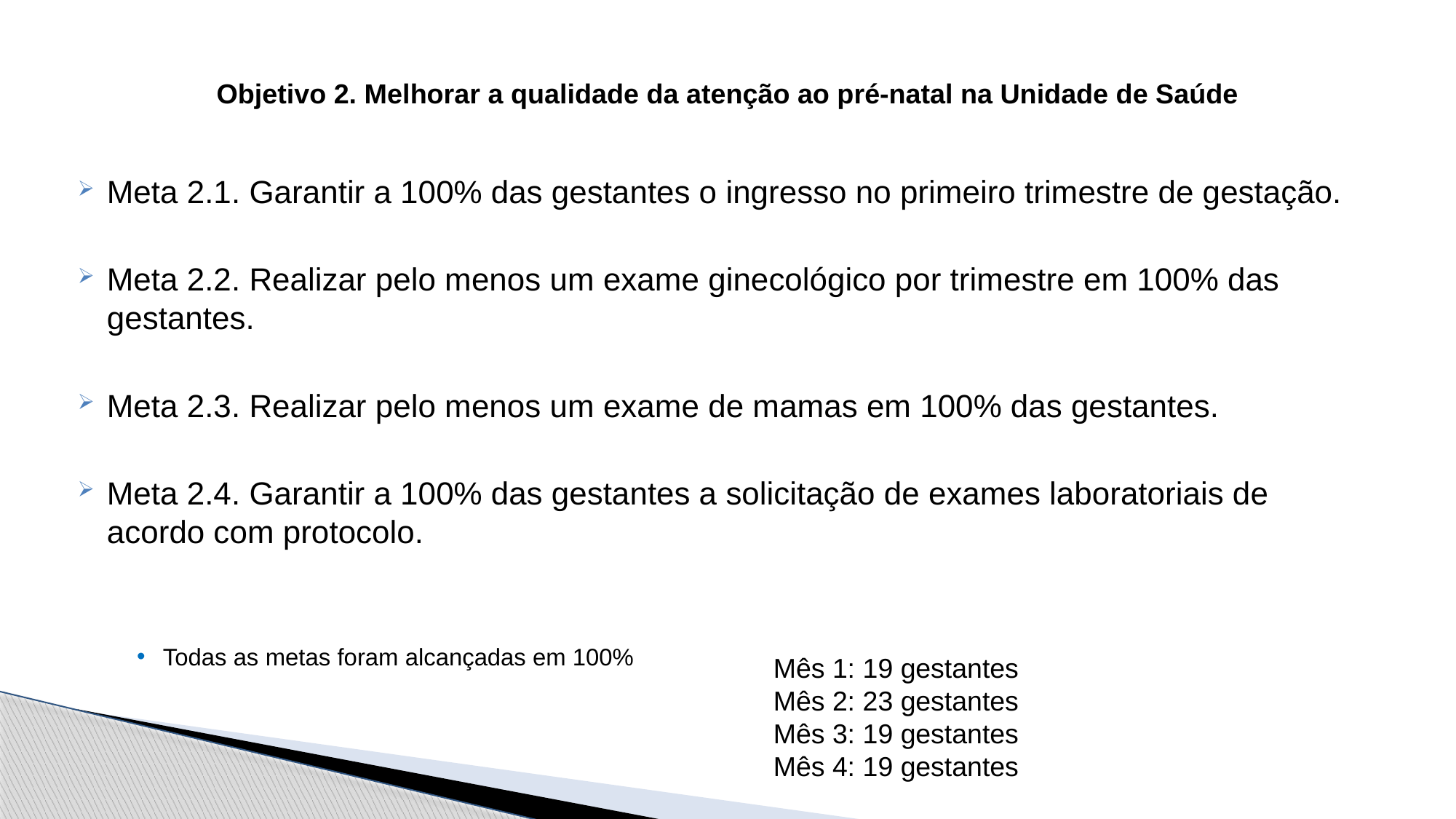

# Objetivo 2. Melhorar a qualidade da atenção ao pré-natal na Unidade de Saúde
Meta 2.1. Garantir a 100% das gestantes o ingresso no primeiro trimestre de gestação.

Meta 2.2. Realizar pelo menos um exame ginecológico por trimestre em 100% das gestantes.

Meta 2.3. Realizar pelo menos um exame de mamas em 100% das gestantes.

Meta 2.4. Garantir a 100% das gestantes a solicitação de exames laboratoriais de acordo com protocolo.

Todas as metas foram alcançadas em 100%

Mês 1: 19 gestantes
Mês 2: 23 gestantes
Mês 3: 19 gestantes
Mês 4: 19 gestantes